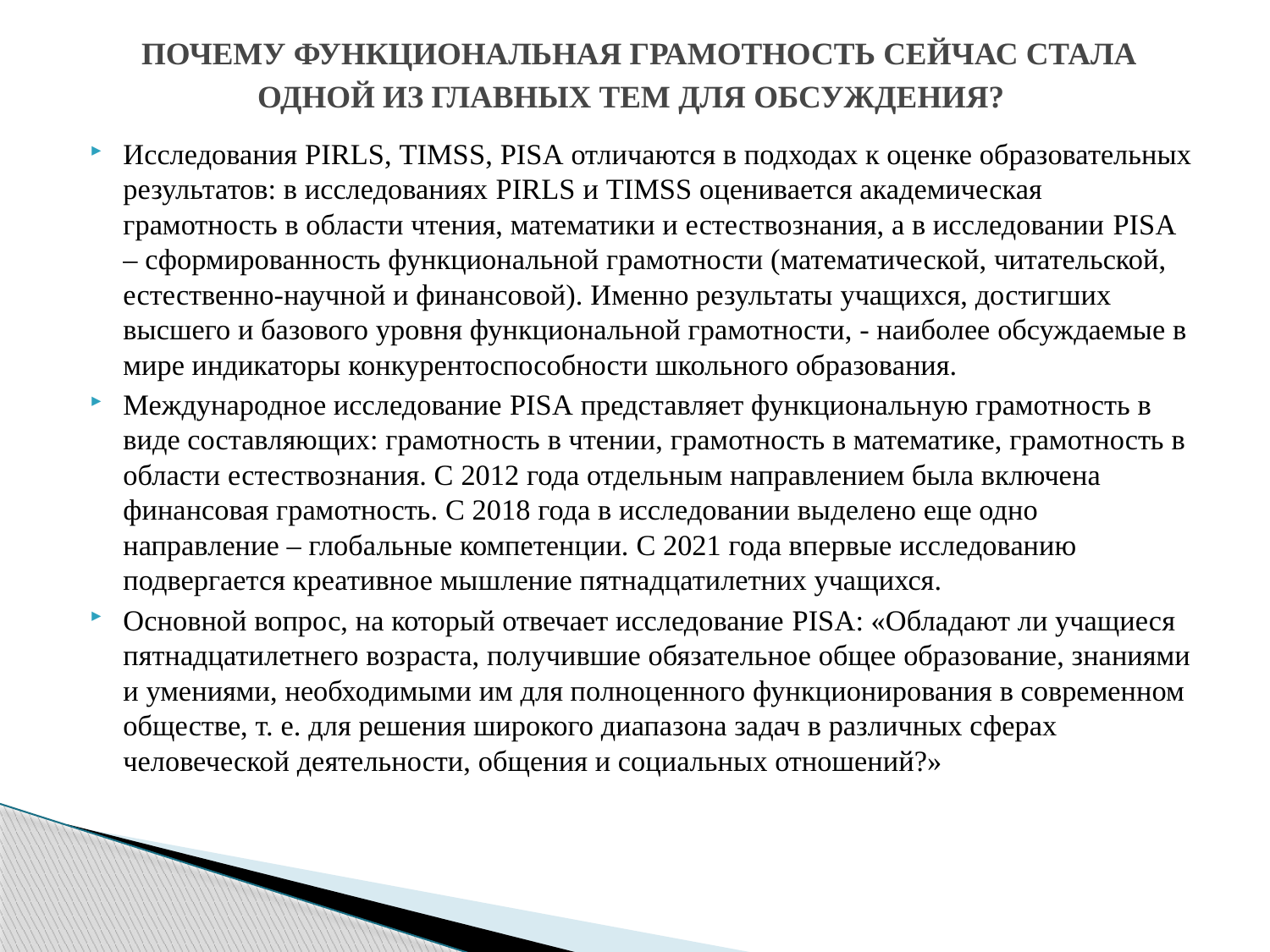

# ПОЧЕМУ ФУНКЦИОНАЛЬНАЯ ГРАМОТНОСТЬ СЕЙЧАС СТАЛА ОДНОЙ ИЗ ГЛАВНЫХ ТЕМ ДЛЯ ОБСУЖДЕНИЯ?
Исследования PIRLS, TIMSS, PISA отличаются в подходах к оценке образовательных результатов: в исследованиях PIRLS и TIMSS оценивается академическая грамотность в области чтения, математики и естествознания, а в исследовании PISA – сформированность функциональной грамотности (математической, читательской, естественно-научной и финансовой). Именно результаты учащихся, достигших высшего и базового уровня функциональной грамотности, - наиболее обсуждаемые в мире индикаторы конкурентоспособности школьного образования.
Международное исследование PISA представляет функциональную грамотность в виде составляющих: грамотность в чтении, грамотность в математике, грамотность в области естествознания. С 2012 года отдельным направлением была включена финансовая грамотность. С 2018 года в исследовании выделено еще одно направление – глобальные компетенции. С 2021 года впервые исследованию подвергается креативное мышление пятнадцатилетних учащихся.
Основной вопрос, на который отвечает исследование PISA: «Обладают ли учащиеся пятнадцатилетнего возраста, получившие обязательное общее образование, знаниями и умениями, необходимыми им для полноценного функционирования в современном обществе, т. е. для решения широкого диапазона задач в различных сферах человеческой деятельности, общения и социальных отношений?»